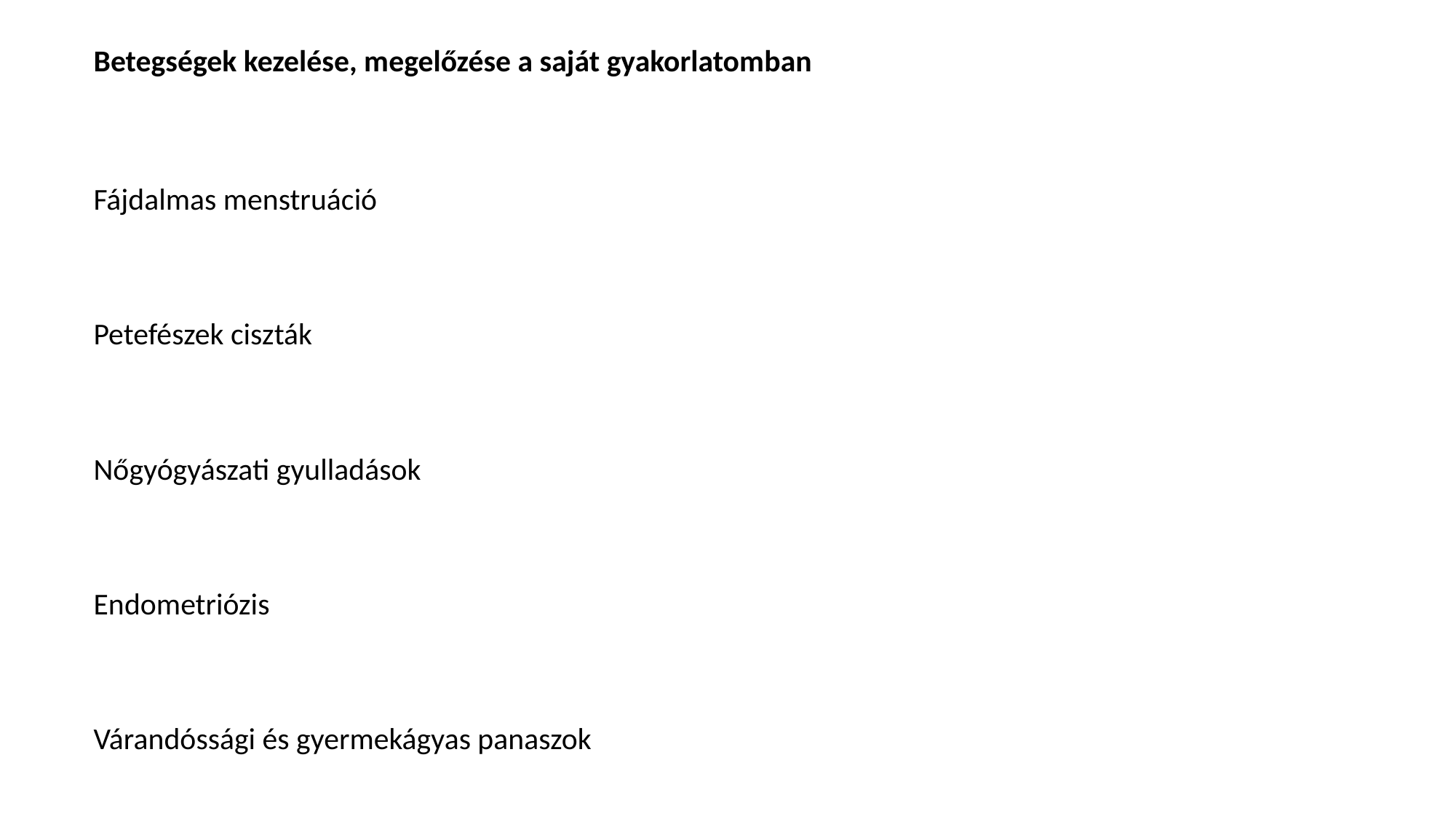

Betegségek kezelése, megelőzése a saját gyakorlatomban
Fájdalmas menstruáció
Petefészek ciszták
Nőgyógyászati gyulladások
Endometriózis
Várandóssági és gyermekágyas panaszok